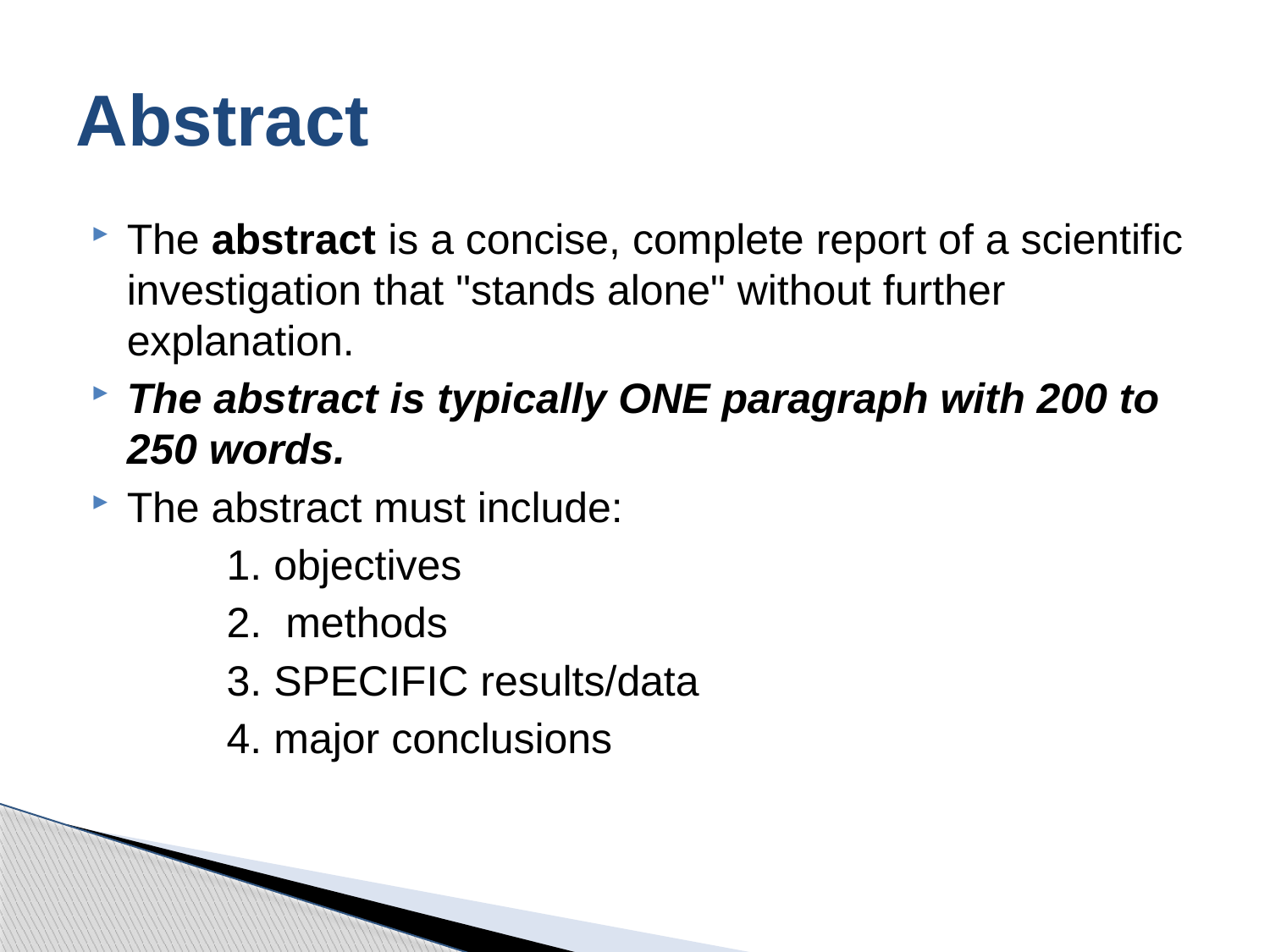

# Abstract
The abstract is a concise, complete report of a scientific investigation that "stands alone" without further explanation.
The abstract is typically ONE paragraph with 200 to 250 words.
The abstract must include:
   	  1. objectives
    	  2.  methods
  	  3. SPECIFIC results/data
	  4. major conclusions